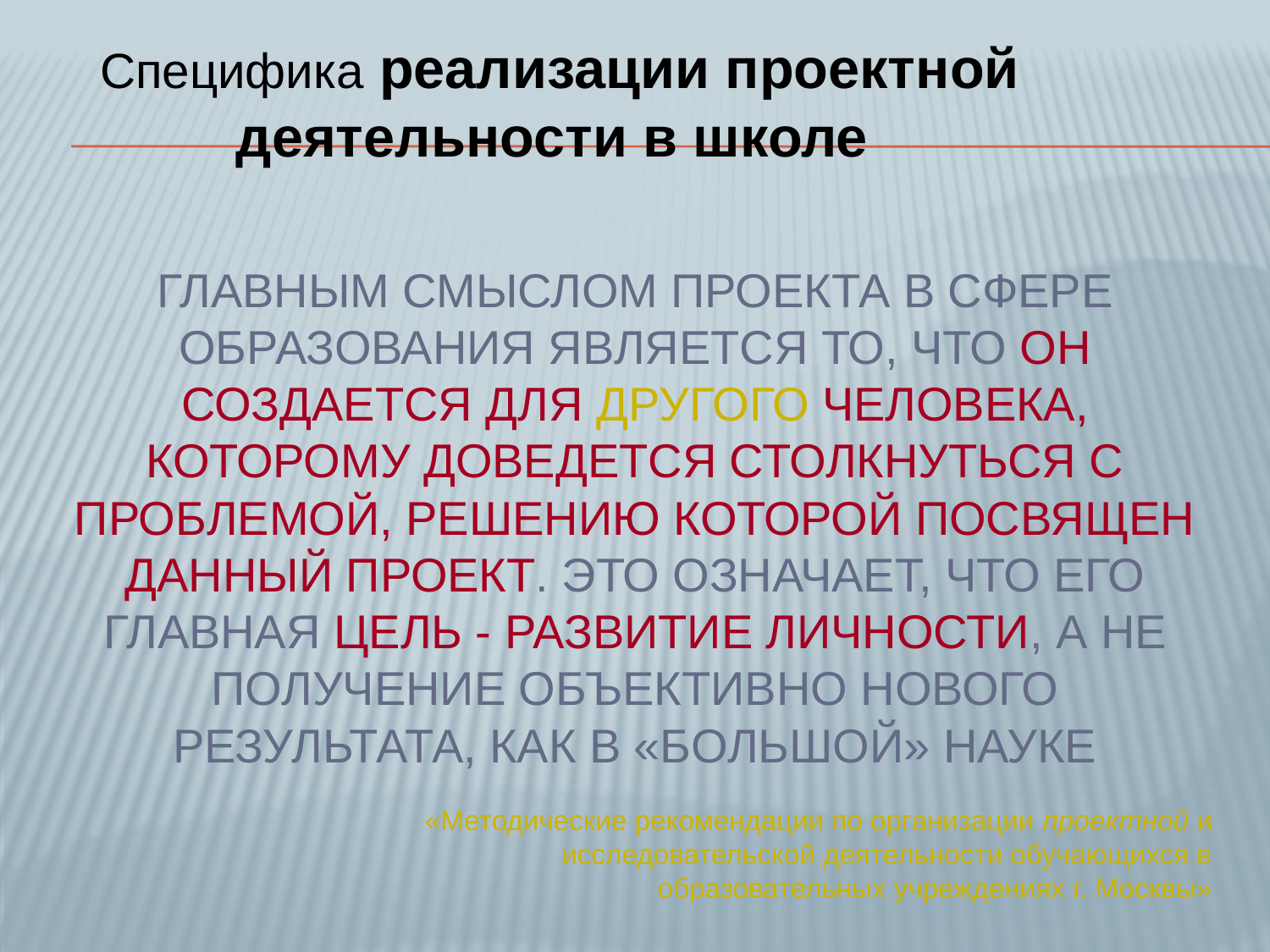

Специфика реализации проектной деятельности в школе
# Главным смыслом проекта в сфере образования является то, что он создается для другого человека, которому доведется столкнуться с проблемой, решению которой посвящен данный проект. Это означает, что его главная цель - развитие личности, а не получение объективно нового результата, как в «большой» науке
«Методические рекомендации по организации проектной и исследовательской деятельности обучающихся в образовательных учреждениях г. Москвы»